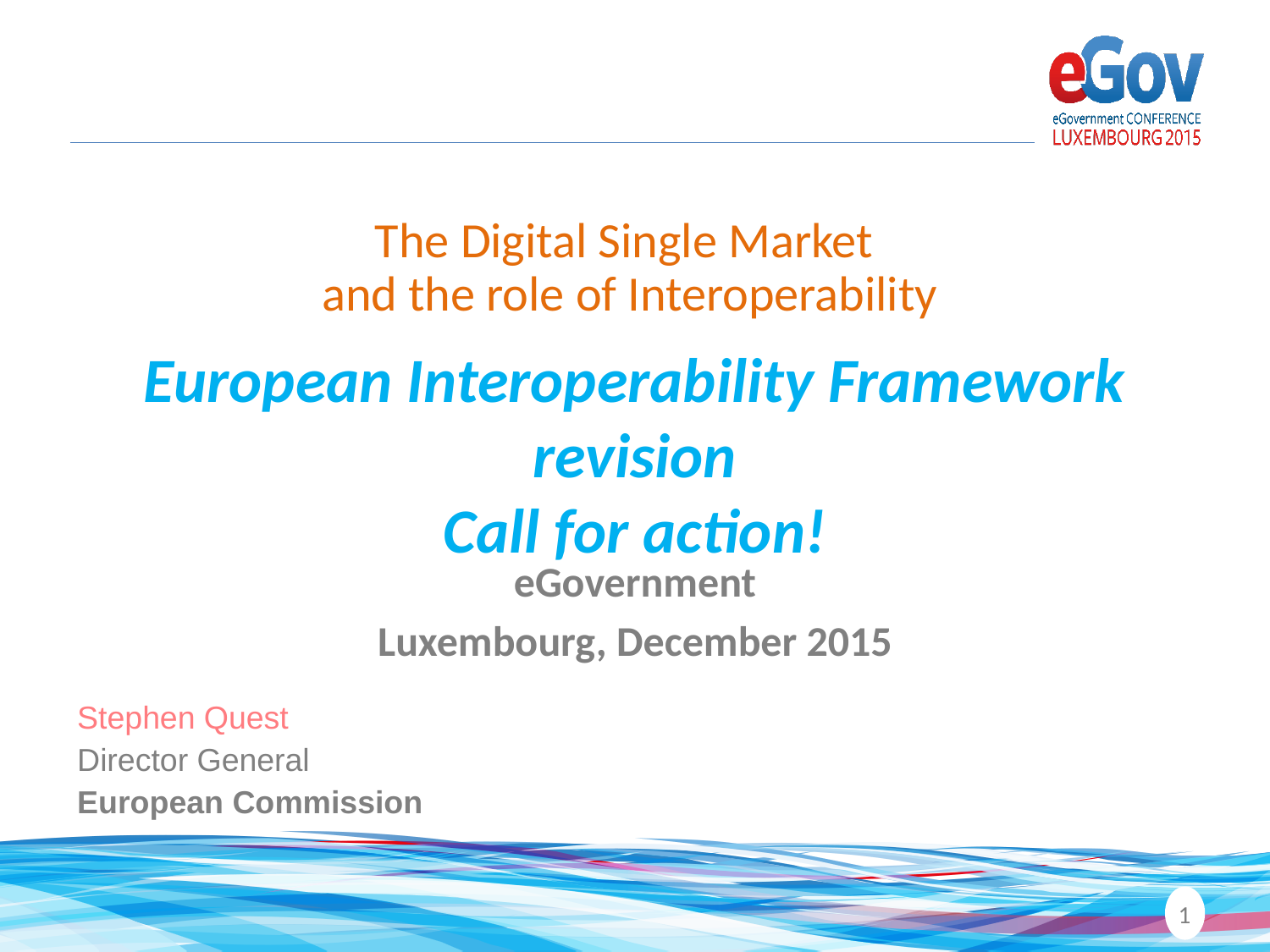

The Digital Single Market
and the role of Interoperability

# European Interoperability Framework revision Call for action!

eGovernment
Luxembourg, December 2015
Stephen Quest
Director General
European Commission
1